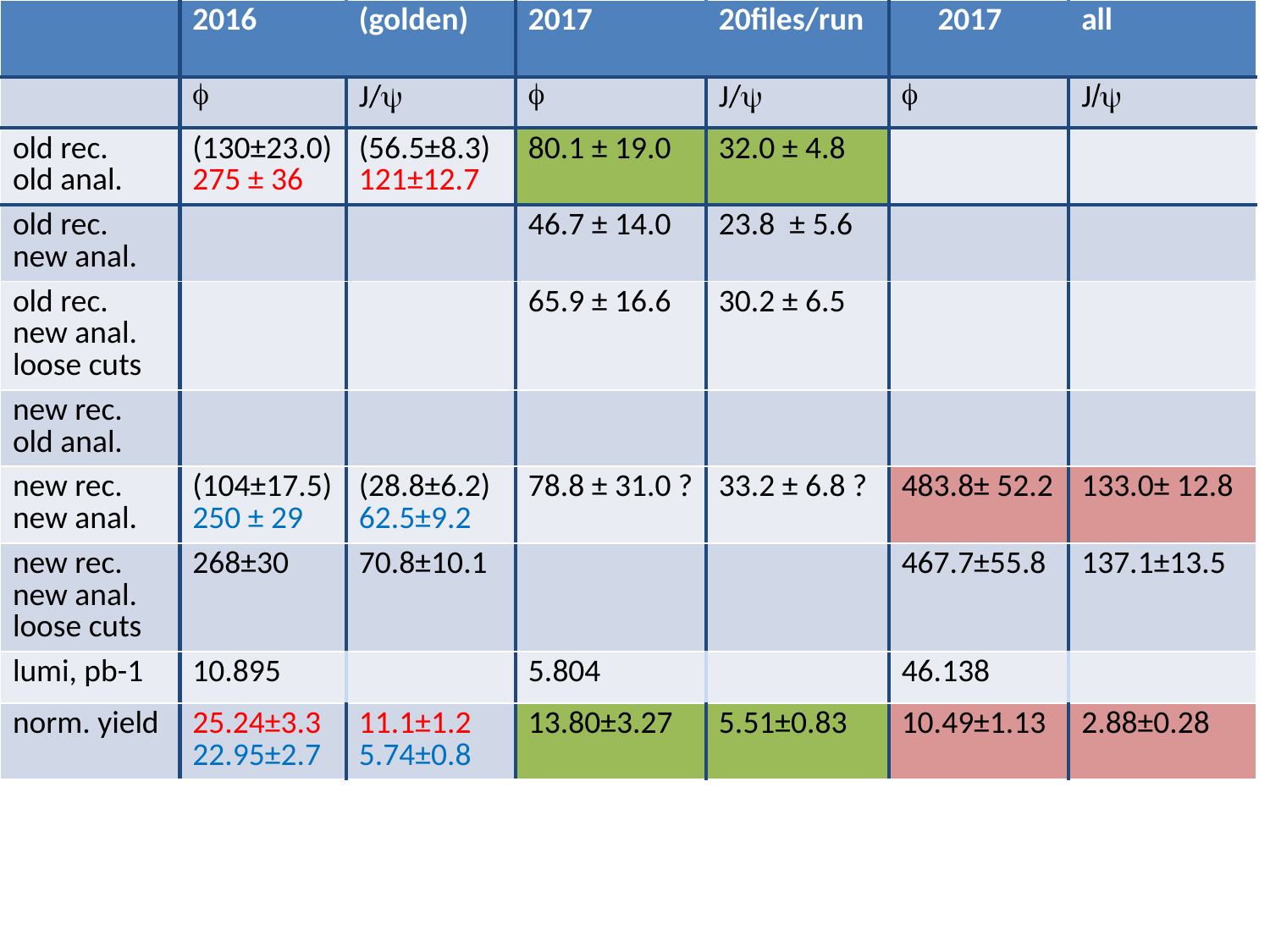

|  | 2016 | (golden) | 2017 | 20files/run | 2017 | all |
| --- | --- | --- | --- | --- | --- | --- |
|  | φ | J/ψ | φ | J/ψ | φ | J/ψ |
| old rec. old anal. | (130±23.0) 275 ± 36 | (56.5±8.3) 121±12.7 | 80.1 ± 19.0 | 32.0 ± 4.8 |  |  |
| old rec. new anal. |  |  | 46.7 ± 14.0 | 23.8 ± 5.6 |  |  |
| old rec. new anal. loose cuts |  |  | 65.9 ± 16.6 | 30.2 ± 6.5 |  |  |
| new rec. old anal. |  |  |  |  |  |  |
| new rec. new anal. | (104±17.5) 250 ± 29 | (28.8±6.2) 62.5±9.2 | 78.8 ± 31.0 ? | 33.2 ± 6.8 ? | 483.8± 52.2 | 133.0± 12.8 |
| new rec. new anal. loose cuts | 268±30 | 70.8±10.1 |  |  | 467.7±55.8 | 137.1±13.5 |
| lumi, pb-1 | 10.895 |  | 5.804 |  | 46.138 |  |
| norm. yield | 25.24±3.3 22.95±2.7 | 11.1±1.2 5.74±0.8 | 13.80±3.27 | 5.51±0.83 | 10.49±1.13 | 2.88±0.28 |